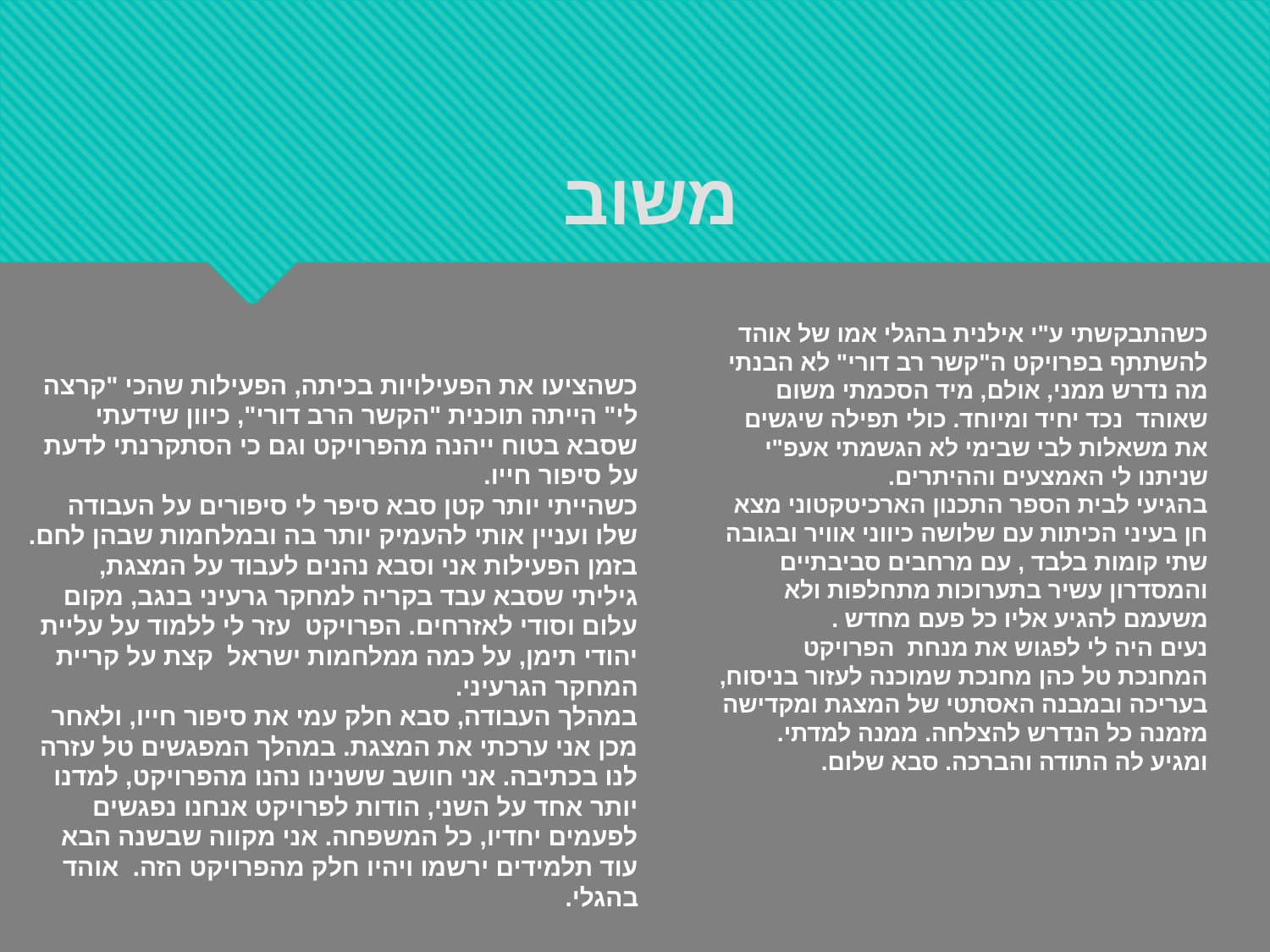

משוב
כשהתבקשתי ע"י אילנית בהגלי אמו של אוהד להשתתף בפרויקט ה"קשר רב דורי" לא הבנתי מה נדרש ממני, אולם, מיד הסכמתי משום
שאוהד  נכד יחיד ומיוחד. כולי תפילה שיגשים את משאלות לבי שבימי לא הגשמתי אעפ"י שניתנו לי האמצעים וההיתרים.
בהגיעי לבית הספר התכנון הארכיטקטוני מצא חן בעיני הכיתות עם שלושה כיווני אוויר ובגובה שתי קומות בלבד , עם מרחבים סביבתיים והמסדרון עשיר בתערוכות מתחלפות ולא משעמם להגיע אליו כל פעם מחדש .
נעים היה לי לפגוש את מנחת  הפרויקט המחנכת טל כהן מחנכת שמוכנה לעזור בניסוח, בעריכה ובמבנה האסתטי של המצגת ומקדישה מזמנה כל הנדרש להצלחה. ממנה למדתי. ומגיע לה התודה והברכה. סבא שלום.

כשהציעו את הפעילויות בכיתה, הפעילות שהכי "קרצה לי" הייתה תוכנית "הקשר הרב דורי", כיוון שידעתי שסבא בטוח ייהנה מהפרויקט וגם כי הסתקרנתי לדעת על סיפור חייו.
כשהייתי יותר קטן סבא סיפר לי סיפורים על העבודה שלו ועניין אותי להעמיק יותר בה ובמלחמות שבהן לחם. בזמן הפעילות אני וסבא נהנים לעבוד על המצגת, גיליתי שסבא עבד בקריה למחקר גרעיני בנגב, מקום עלום וסודי לאזרחים. הפרויקט  עזר לי ללמוד על עליית יהודי תימן, על כמה ממלחמות ישראל  קצת על קריית המחקר הגרעיני.
במהלך העבודה, סבא חלק עמי את סיפור חייו, ולאחר מכן אני ערכתי את המצגת. במהלך המפגשים טל עזרה לנו בכתיבה. אני חושב ששנינו נהנו מהפרויקט, למדנו יותר אחד על השני, הודות לפרויקט אנחנו נפגשים לפעמים יחדיו, כל המשפחה. אני מקווה שבשנה הבא עוד תלמידים ירשמו ויהיו חלק מהפרויקט הזה.  אוהד בהגלי.